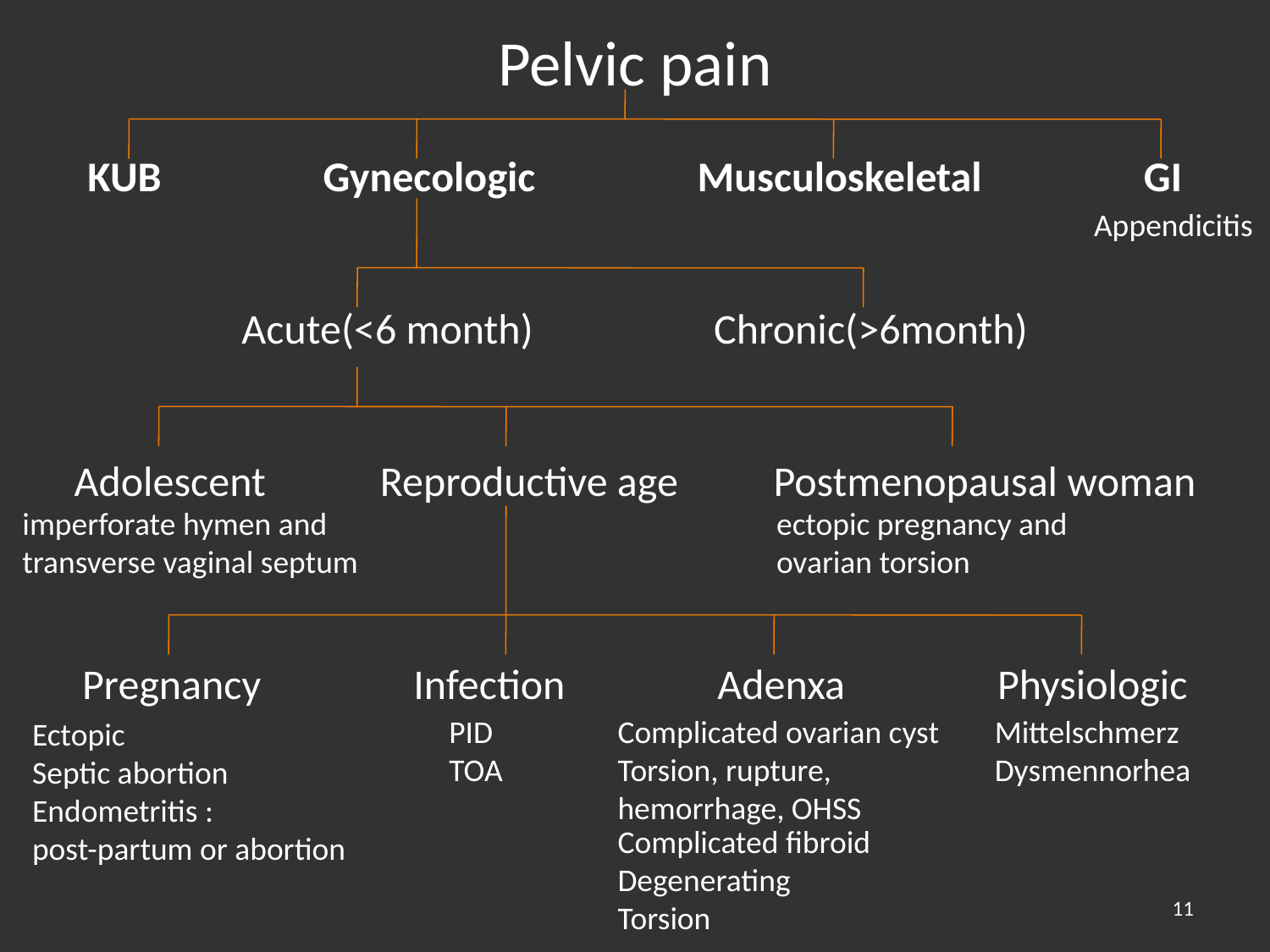

Appendicitis
# Pelvic pain KUB                 Gynecologic                 Musculoskeletal                 GI Acute(<6 month)                   Chronic(>6month) Adolescent            Reproductive age          Postmenopausal woman Pregnancy                Infection                Adenxa                Physiologic
ectopic pregnancy and
ovarian torsion
imperforate hymen and
transverse vaginal septum
Mittelschmerz
Dysmennorhea
PID
TOA
Complicated ovarian cyst
Torsion, rupture, hemorrhage, OHSS
Ectopic
Septic abortion
Endometritis :
post-partum or abortion
Complicated fibroid
Degenerating
Torsion
11